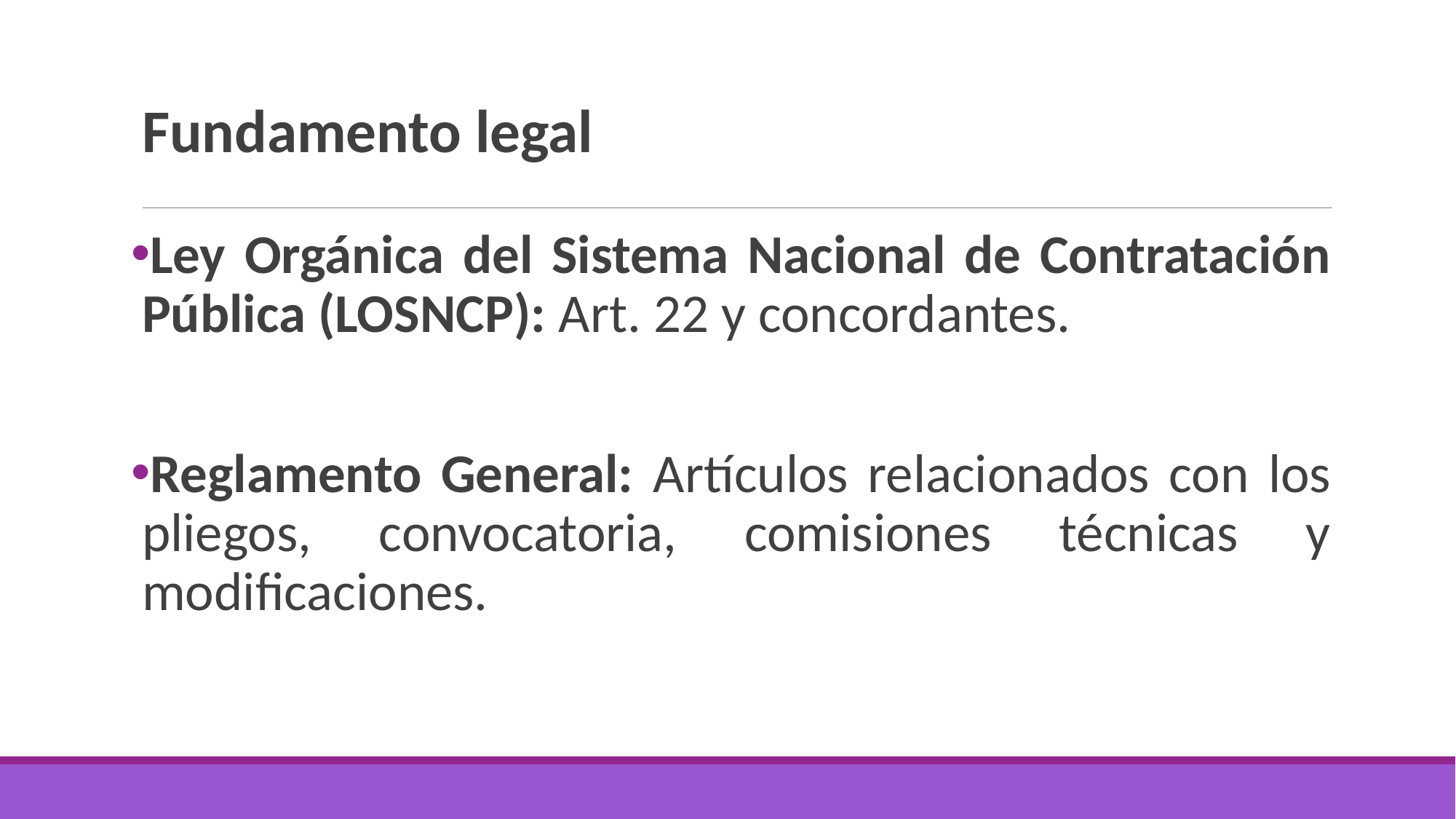

# Fundamento legal
Ley Orgánica del Sistema Nacional de Contratación Pública (LOSNCP): Art. 22 y concordantes.

Reglamento General: Artículos relacionados con los pliegos, convocatoria, comisiones técnicas y modificaciones.